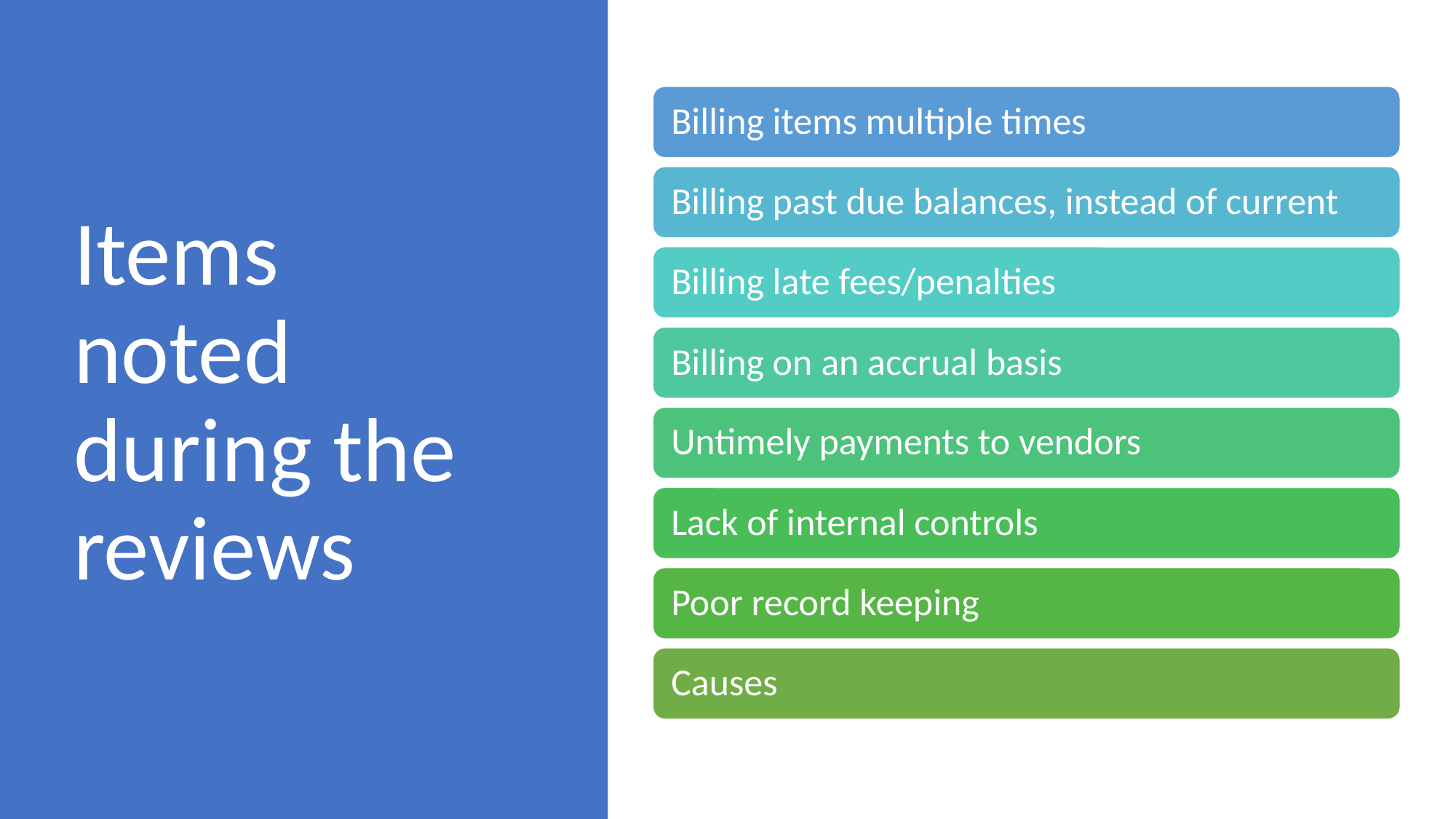

# Items noted during the reviews
Billing items multiple times
Billing past due balances, instead of current
Billing late fees/penalties
Billing on an accrual basis
Untimely payments to vendors
Lack of internal controls
Poor record keeping
Causes